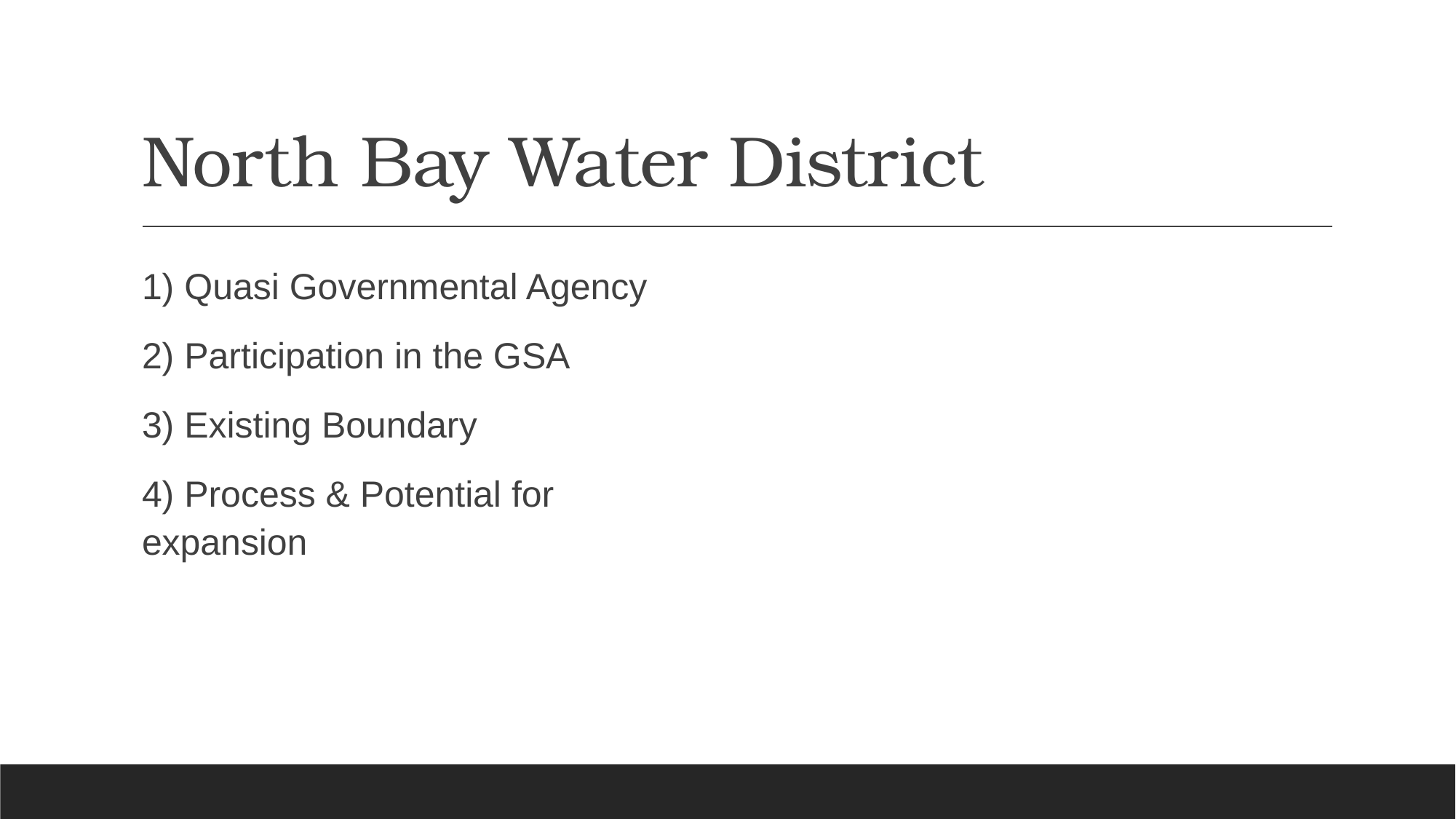

# North Bay Water District
1) Quasi Governmental Agency
2) Participation in the GSA
3) Existing Boundary
4) Process & Potential for expansion